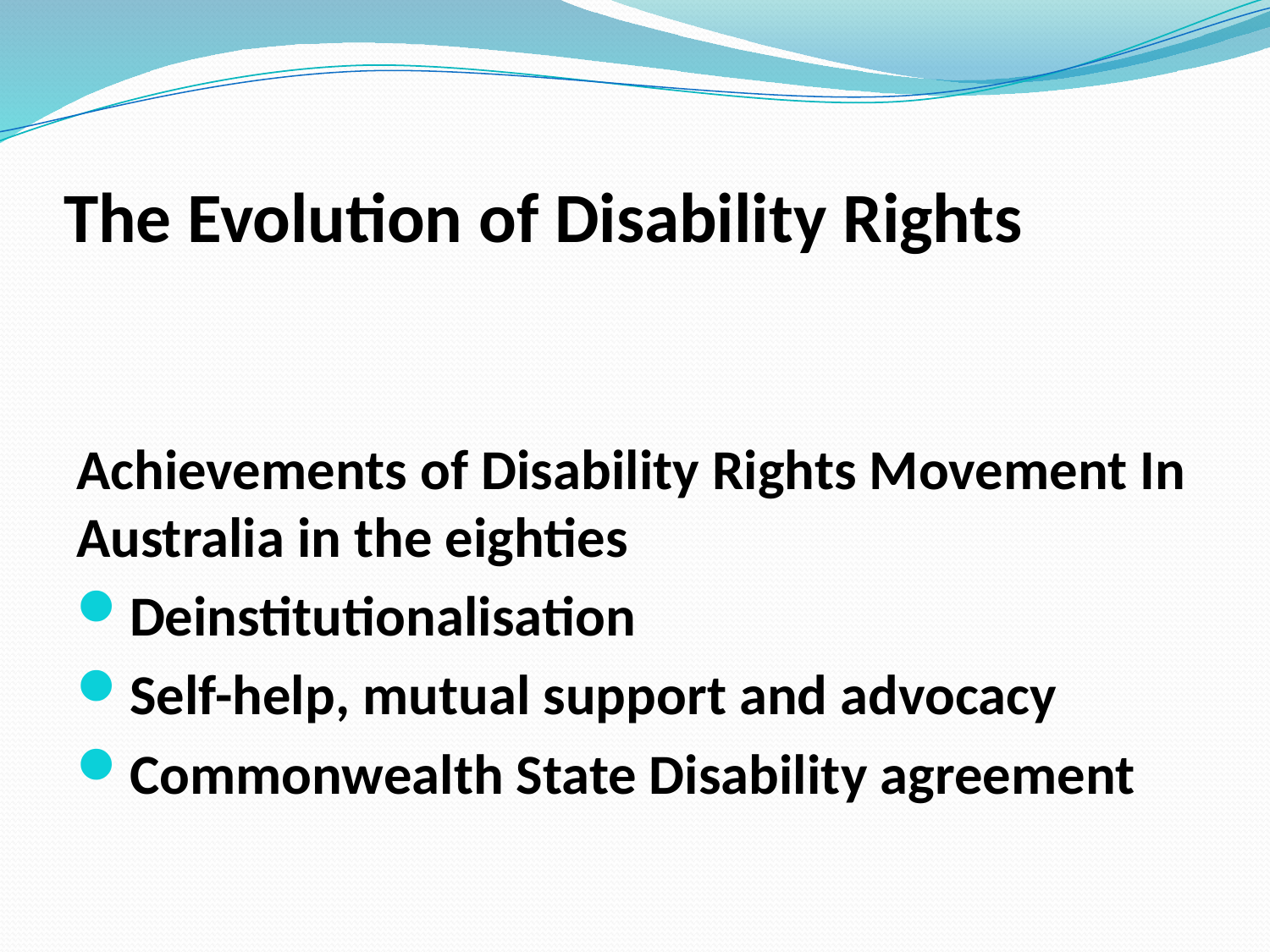

# The Evolution of Disability Rights

Achievements of Disability Rights Movement In Australia in the eighties
Deinstitutionalisation
Self-help, mutual support and advocacy
Commonwealth State Disability agreement